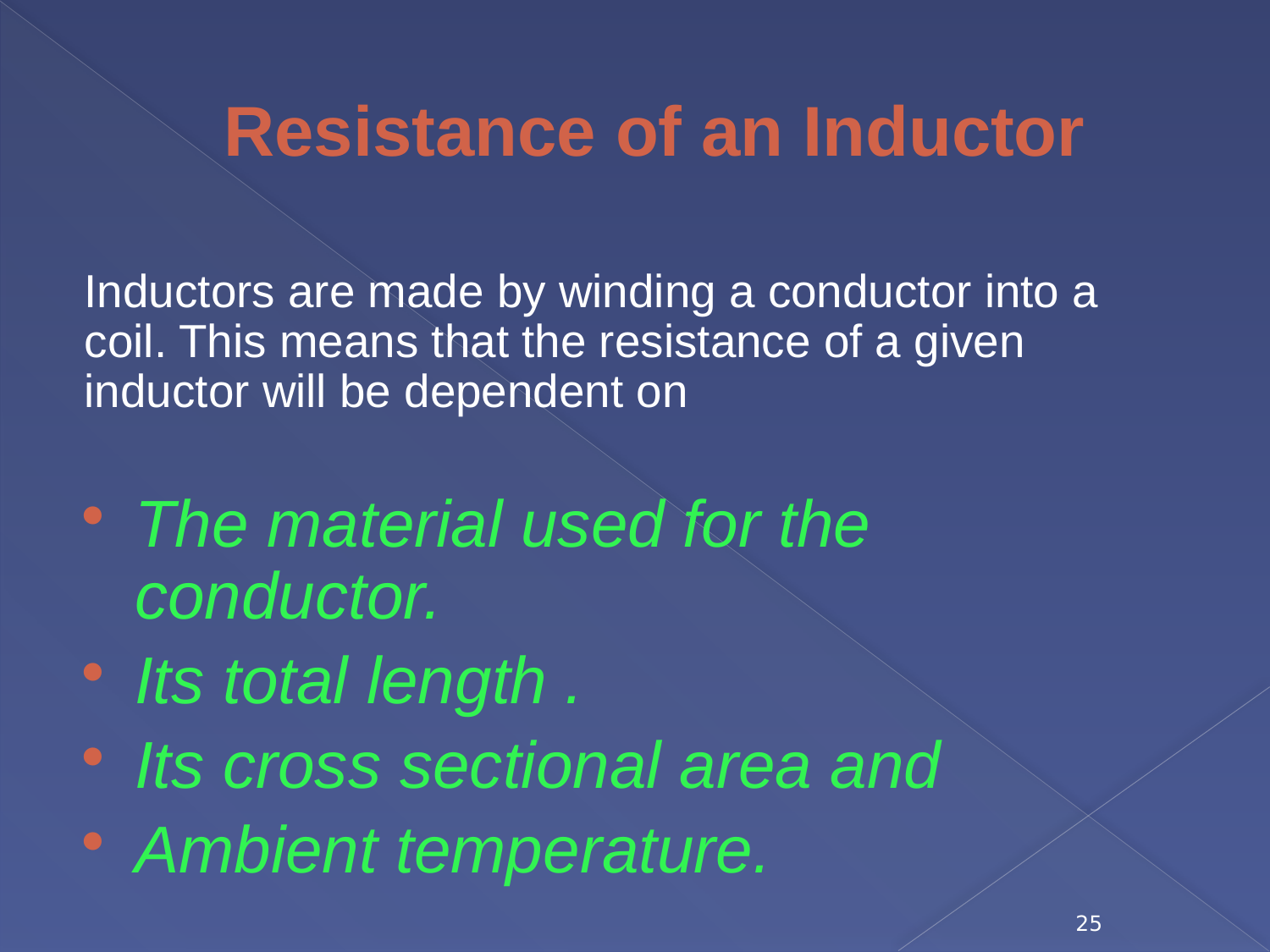

# Resistance of an Inductor
Inductors are made by winding a conductor into a coil. This means that the resistance of a given inductor will be dependent on

The material used for the conductor.
Its total length .
Its cross sectional area and
Ambient temperature.
25